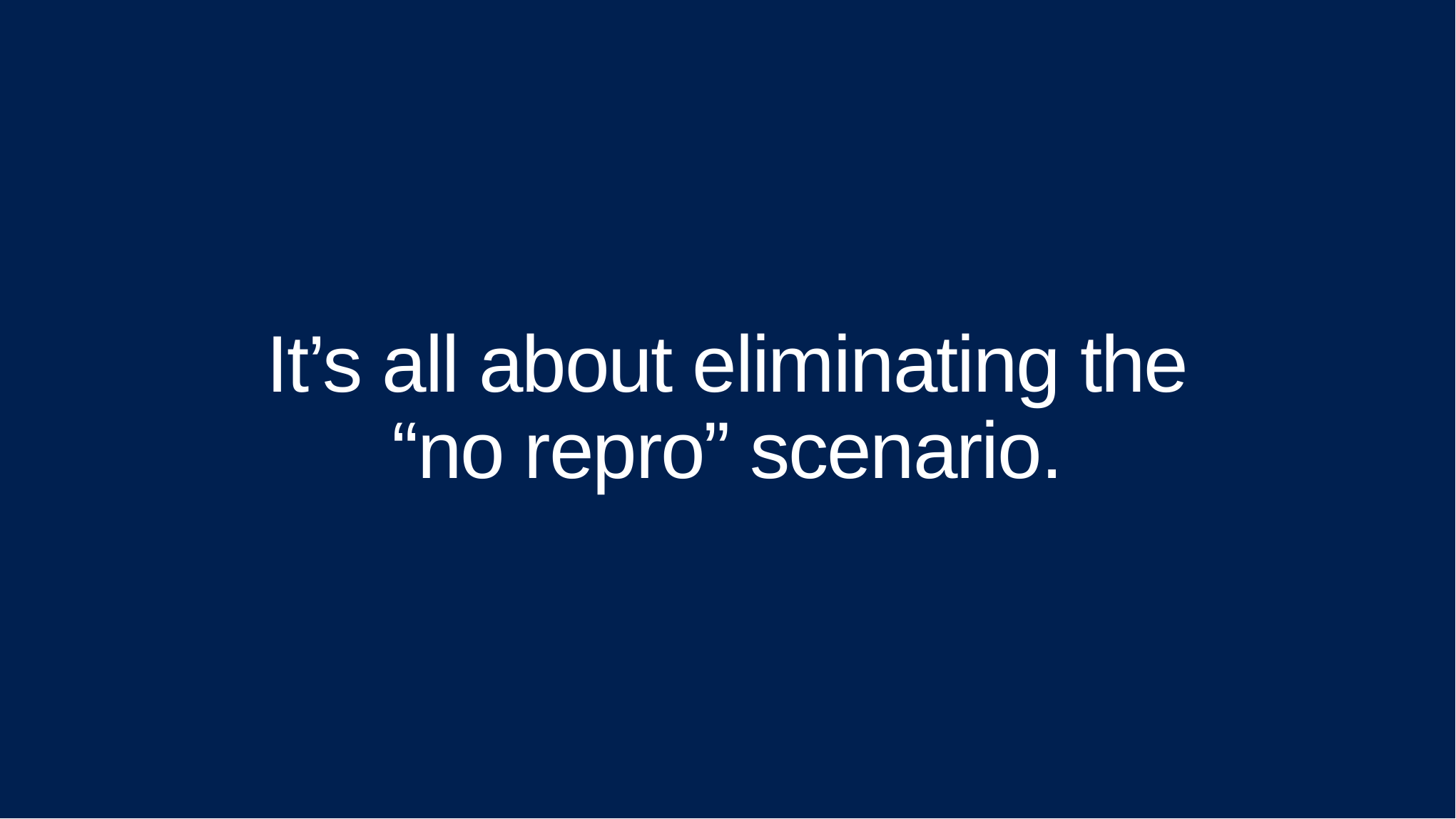

# It’s all about eliminating the “no repro” scenario.